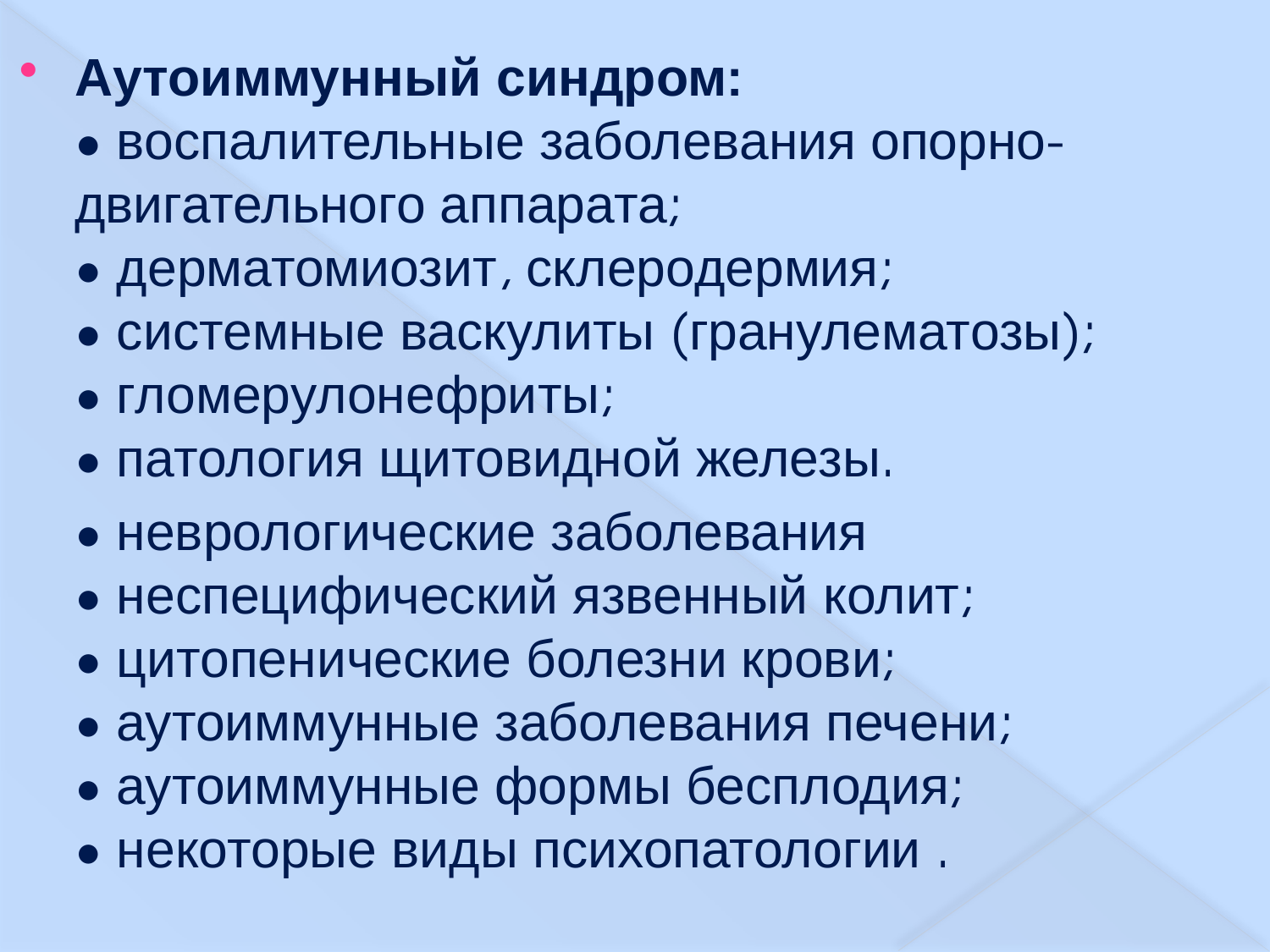

Аутоиммунный синдром:
• воспалительные заболевания опорно-двигательного аппарата;
• дерматомиозит, склеродермия;
• системные васкулиты (гранулематозы);
• гломерулонефриты;
• патология щитовидной железы.
	• неврологические заболевания
• неспецифический язвенный колит;
• цитопенические болезни крови;
• аутоиммунные заболевания печени;
• аутоиммунные формы бесплодия;
• некоторые виды психопатологии .